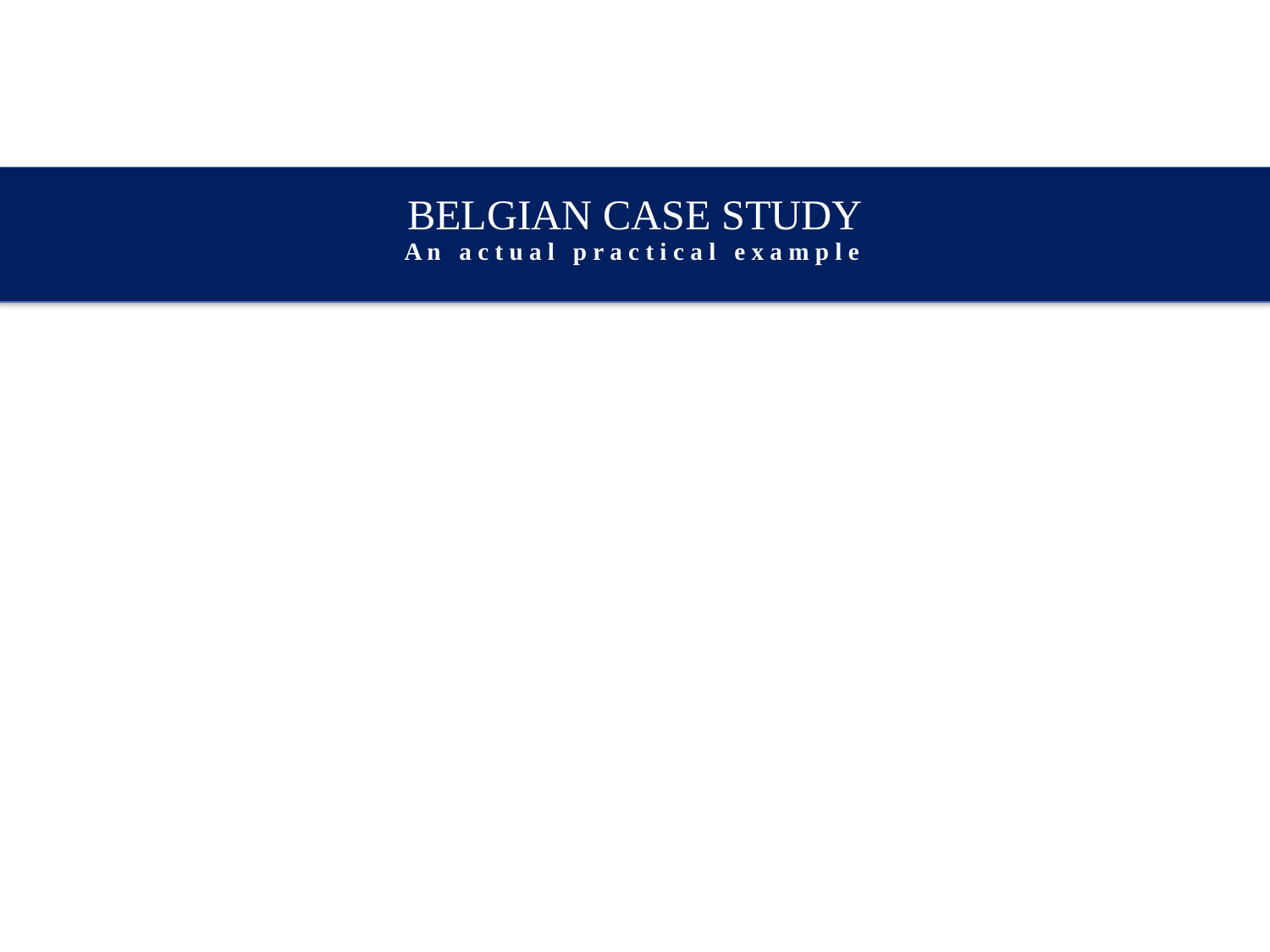

BELGIAN CASE STUDY
A n   a c t u a l   p r a c t i c a l   e x a m p l e